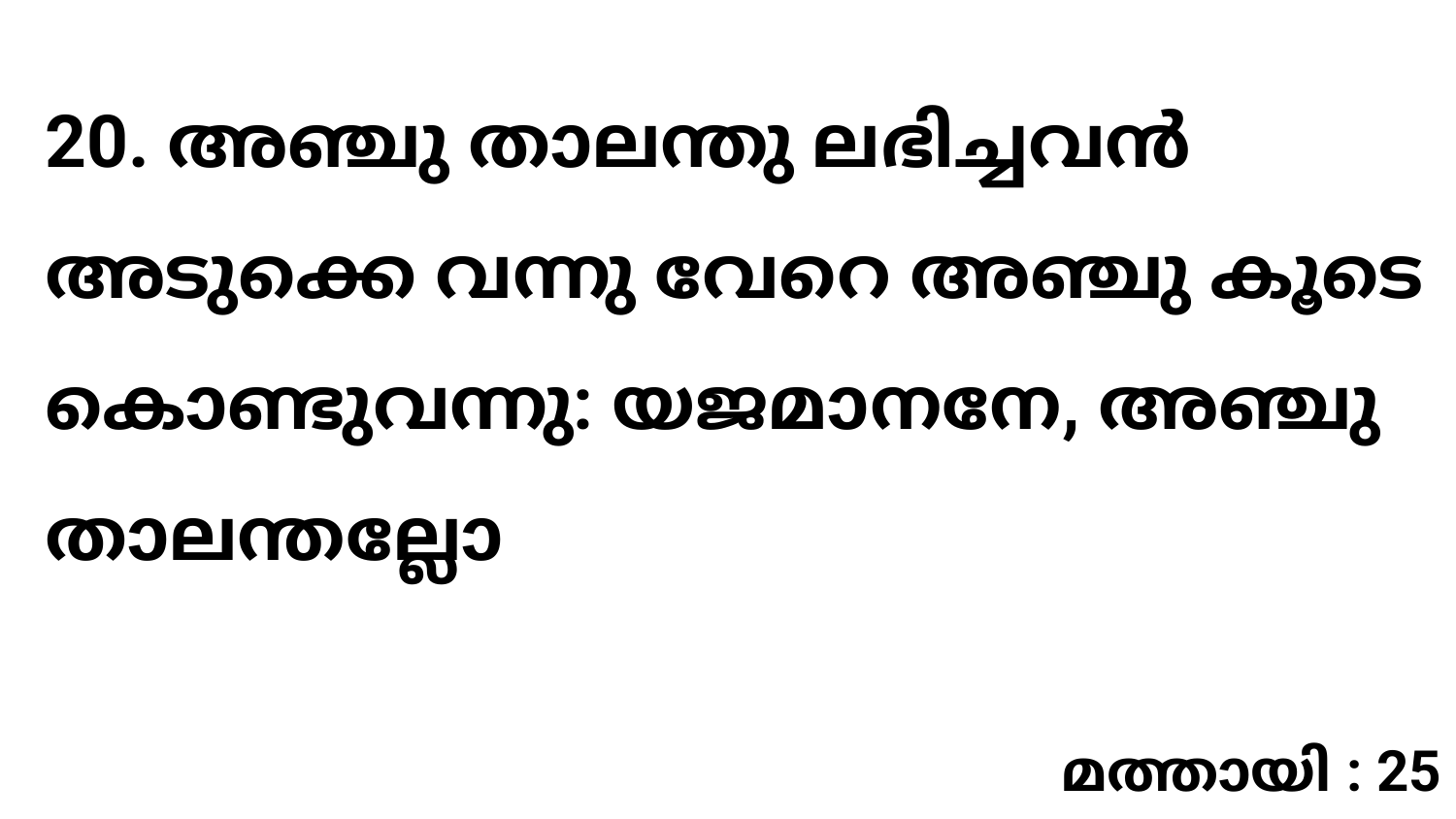

20. അഞ്ചു താലന്തു ലഭിച്ചവൻ അടുക്കെ വന്നു വേറെ അഞ്ചു കൂടെ കൊണ്ടുവന്നു: യജമാനനേ, അഞ്ചു താലന്തല്ലോ
മത്തായി : 25